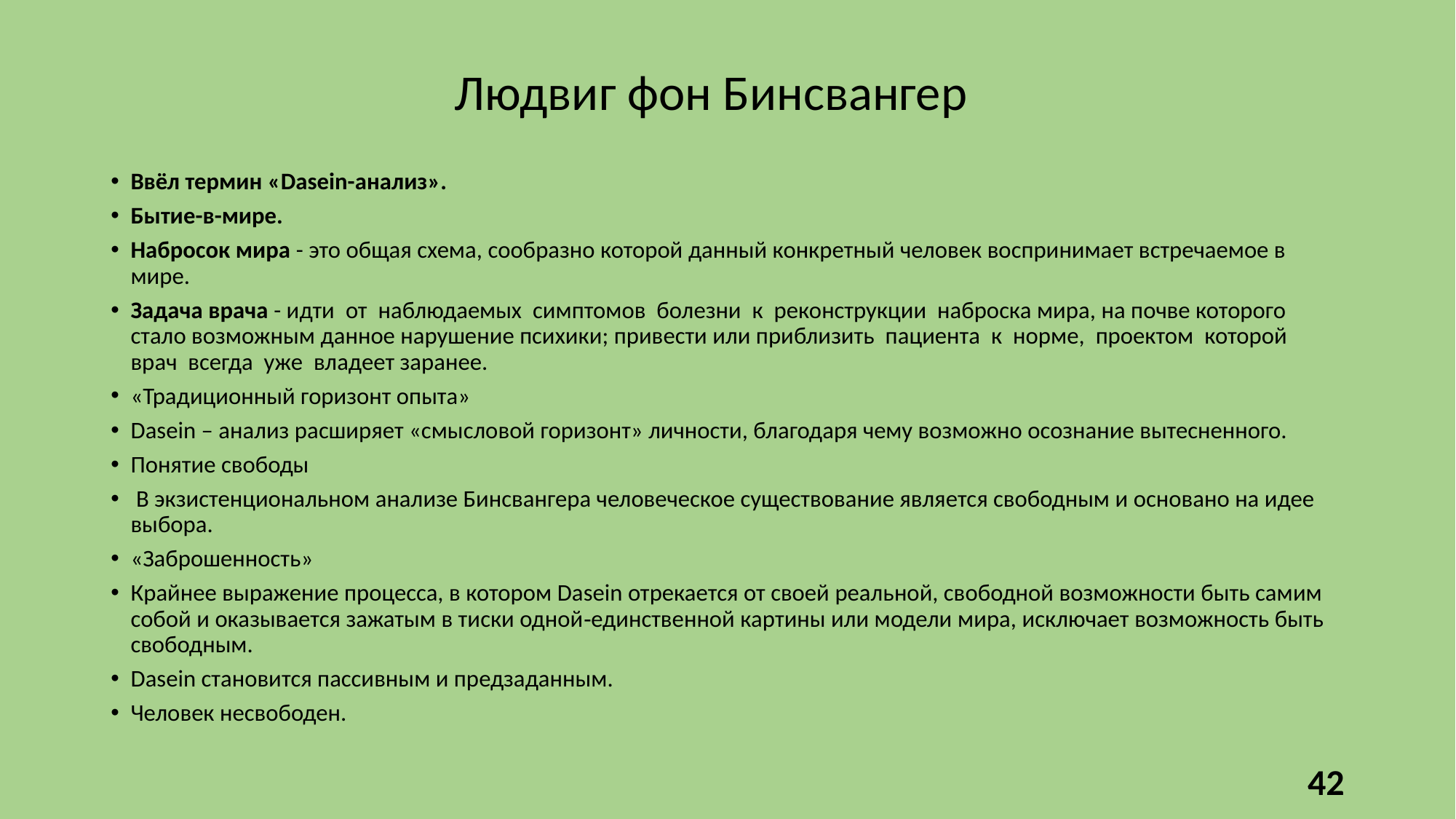

# Людвиг фон Бинсвангер
Ввёл термин «Dasein-анализ».
Бытие-в-мире.
Набросок мира - это общая схема, сообразно которой данный конкретный человек воспринимает встречаемое в мире.
Задача врача - идти  от  наблюдаемых  симптомов  болезни  к  реконструкции  наброска мира, на почве которого стало возможным данное нарушение психики; привести или приблизить  пациента  к  норме,  проектом  которой  врач  всегда  уже  владеет заранее.
«Традиционный горизонт опыта»
Dasein – анализ расширяет «смысловой горизонт» личности, благодаря чему возможно осознание вытесненного.
Понятие свободы
 В экзистенциональном анализе Бинсвангера человеческое существование является свободным и основано на идее выбора.
«Заброшенность»
Крайнее выражение процесса, в котором Dasein отрекается от своей реальной, свободной возможности быть самим собой и оказывается зажатым в тиски одной‑единственной картины или модели мира, исключает возможность быть свободным.
Dasein становится пассивным и предзаданным.
Человек несвободен.

42